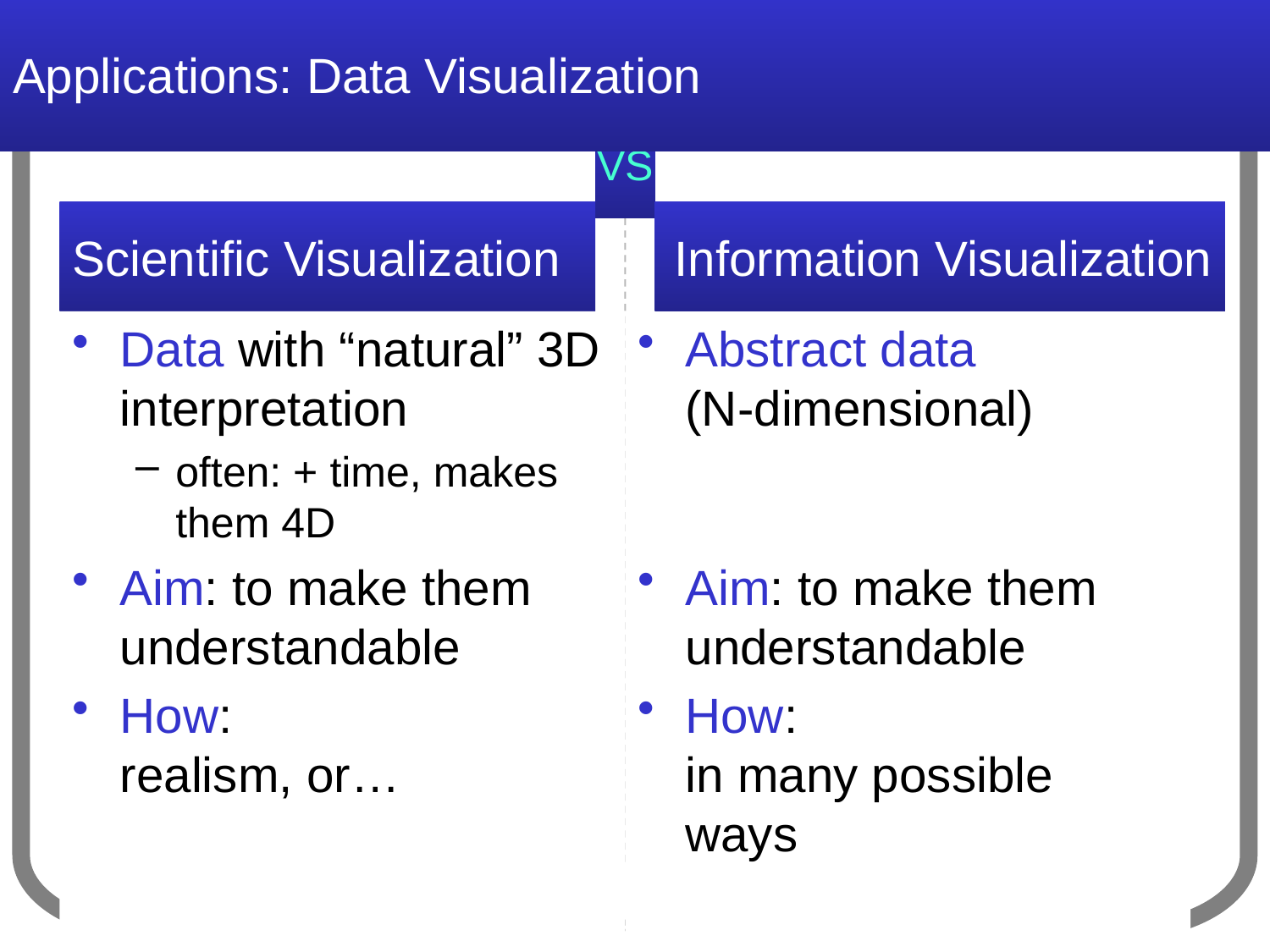

4
Applications: Data Visualization
# Scientific Visualization
Information Visualization
Data with “natural” 3D interpretation
often: + time, makes them 4D
Aim: to make them understandable
How:
realism, or…

Abstract data
(N-dimensional)

Aim: to make them understandable
How:
in many possible ways